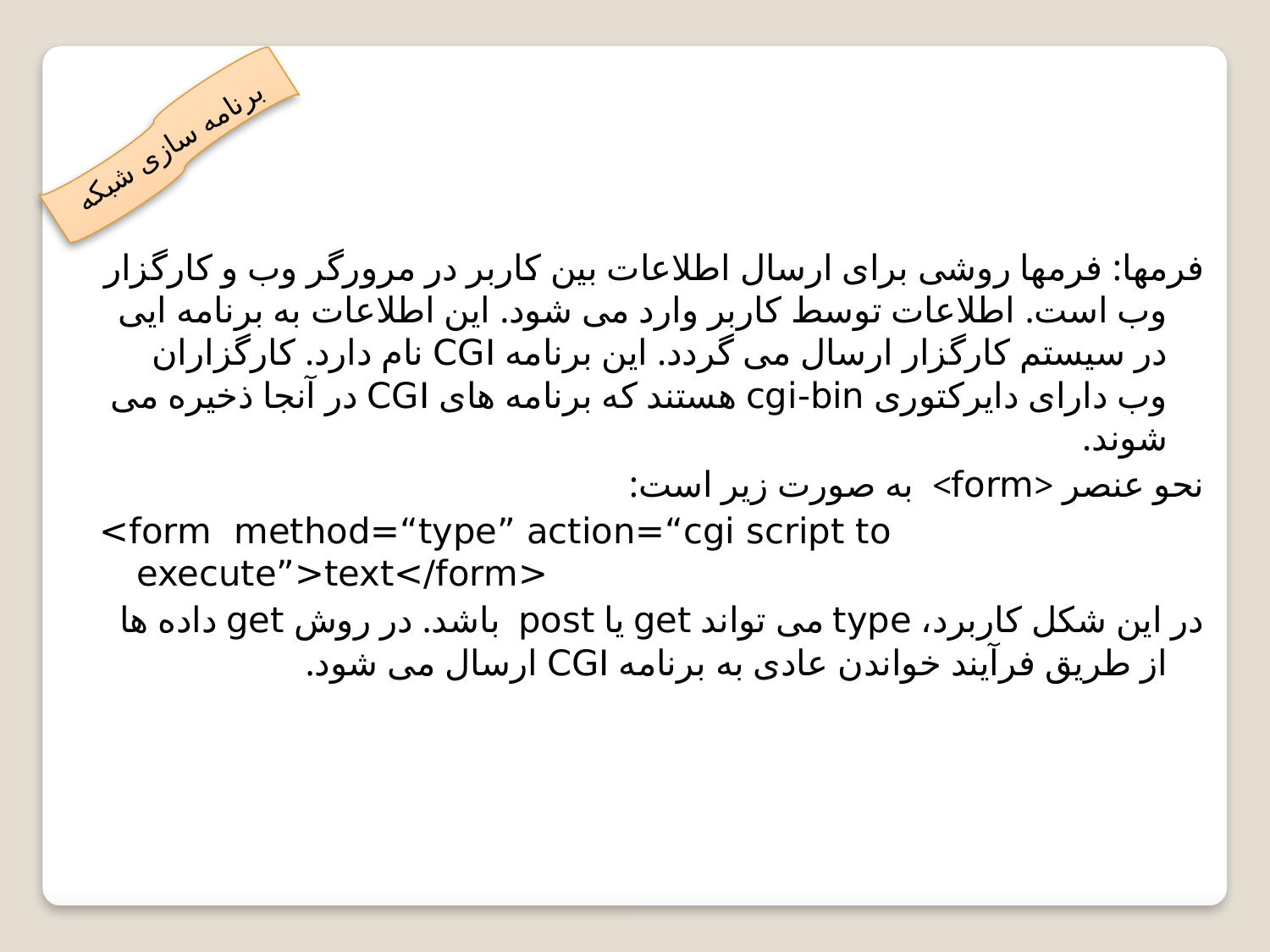

برنامه سازی شبکه
فرمها: فرمها روشی برای ارسال اطلاعات بین کاربر در مرورگر وب و کارگزار وب است. اطلاعات توسط کاربر وارد می شود. این اطلاعات به برنامه ایی در سیستم کارگزار ارسال می گردد. این برنامه CGI نام دارد. کارگزاران وب دارای دایرکتوری cgi-bin هستند که برنامه های CGI در آنجا ذخیره می شوند.
نحو عنصر <form>  به صورت زیر است:
<form  method=“type” action=“cgi script to execute”>text</form>
در این شکل کاربرد، type می تواند get یا post  باشد. در روش get داده ها از طریق فرآیند خواندن عادی به برنامه CGI ارسال می شود.